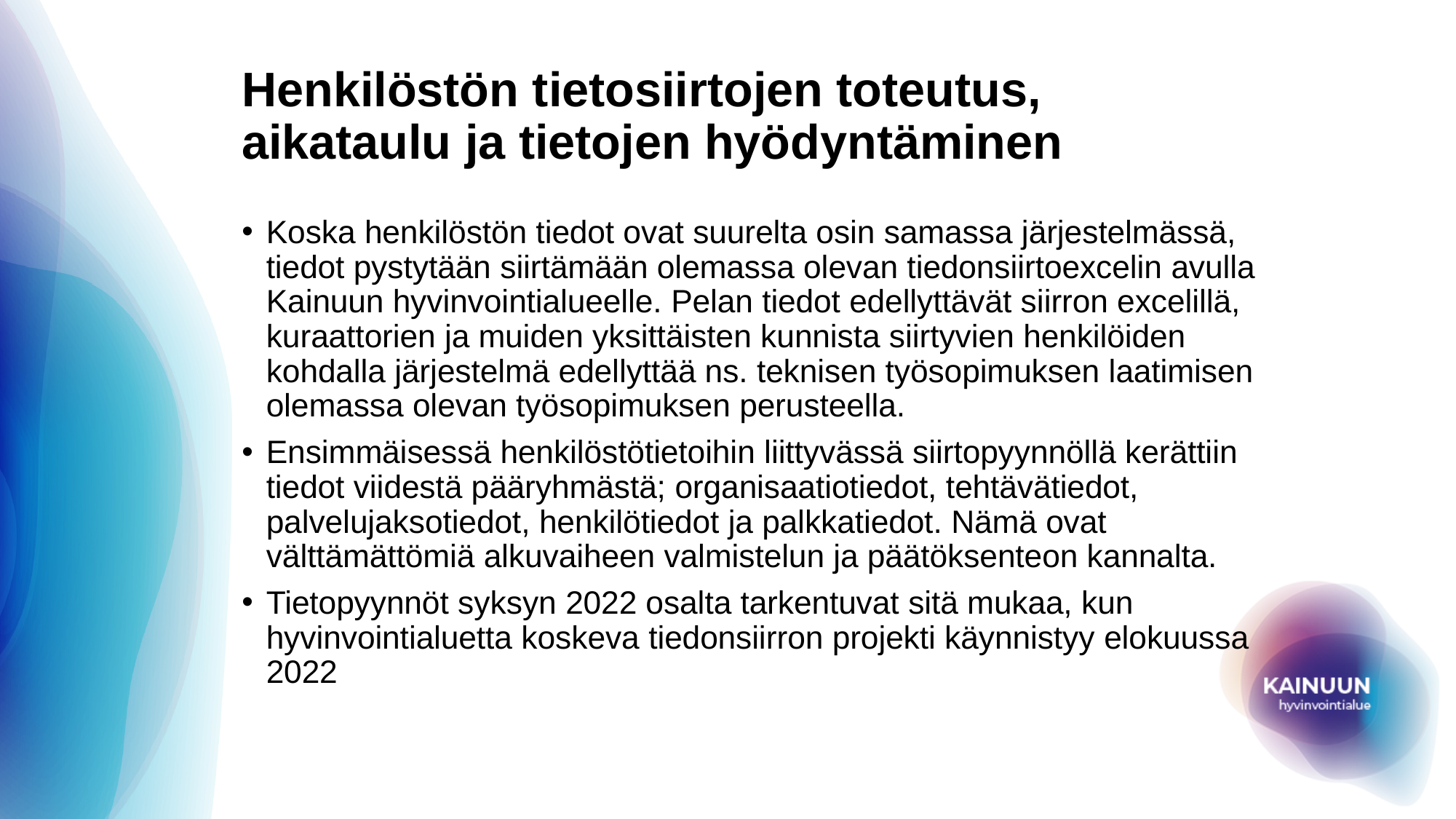

# Henkilöstön tietosiirtojen toteutus, aikataulu ja tietojen hyödyntäminen
Koska henkilöstön tiedot ovat suurelta osin samassa järjestelmässä, tiedot pystytään siirtämään olemassa olevan tiedonsiirtoexcelin avulla Kainuun hyvinvointialueelle. Pelan tiedot edellyttävät siirron excelillä, kuraattorien ja muiden yksittäisten kunnista siirtyvien henkilöiden kohdalla järjestelmä edellyttää ns. teknisen työsopimuksen laatimisen olemassa olevan työsopimuksen perusteella.
Ensimmäisessä henkilöstötietoihin liittyvässä siirtopyynnöllä kerättiin tiedot viidestä pääryhmästä; organisaatiotiedot, tehtävätiedot, palvelujaksotiedot, henkilötiedot ja palkkatiedot. Nämä ovat välttämättömiä alkuvaiheen valmistelun ja päätöksenteon kannalta.
Tietopyynnöt syksyn 2022 osalta tarkentuvat sitä mukaa, kun hyvinvointialuetta koskeva tiedonsiirron projekti käynnistyy elokuussa 2022